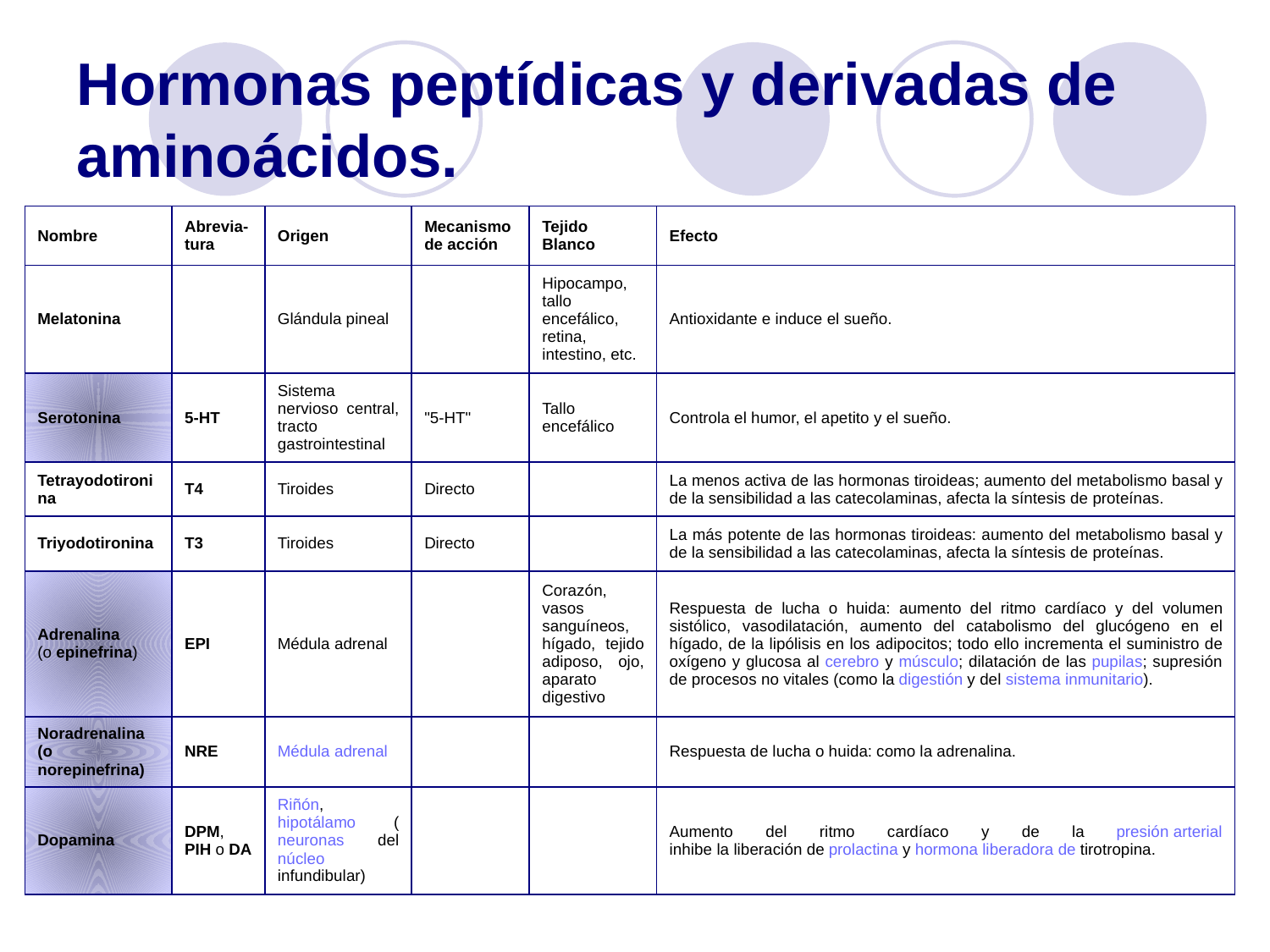

# Hormonas peptídicas y derivadas de aminoácidos.
| Nombre | Abrevia- tura | Origen | Mecanismo de acción | Tejido Blanco | Efecto |
| --- | --- | --- | --- | --- | --- |
| Melatonina |  | Glándula pineal |  | Hipocampo, tallo encefálico, retina, intestino, etc. | Antioxidante e induce el sueño. |
| Serotonina | 5-HT | Sistema nervioso central, tracto gastrointestinal | "5-HT" | Tallo encefálico | Controla el humor, el apetito y el sueño. |
| Tetrayodotironina | T4 | Tiroides | Directo |  | La menos activa de las hormonas tiroideas; aumento del metabolismo basal y de la sensibilidad a las catecolaminas, afecta la síntesis de proteínas. |
| Triyodotironina | T3 | Tiroides | Directo |  | La más potente de las hormonas tiroideas: aumento del metabolismo basal y de la sensibilidad a las catecolaminas, afecta la síntesis de proteínas. |
| Adrenalina (o epinefrina) | EPI | Médula adrenal |  | Corazón, vasos sanguíneos, hígado, tejido adiposo, ojo, aparato digestivo | Respuesta de lucha o huida: aumento del ritmo cardíaco y del volumen sistólico, vasodilatación, aumento del catabolismo del glucógeno en el hígado, de la lipólisis en los adipocitos; todo ello incrementa el suministro de oxígeno y glucosa al cerebro y músculo; dilatación de las pupilas; supresión de procesos no vitales (como la digestión y del sistema inmunitario). |
| Noradrenalina (o norepinefrina) | NRE | Médula adrenal |  |  | Respuesta de lucha o huida: como la adrenalina. |
| Dopamina | DPM, PIH o DA | Riñón, hipotálamo (neuronas del núcleo infundibular) |  |  | Aumento del ritmo cardíaco y de la presión arterial inhibe la liberación de prolactina y hormona liberadora de tirotropina. |